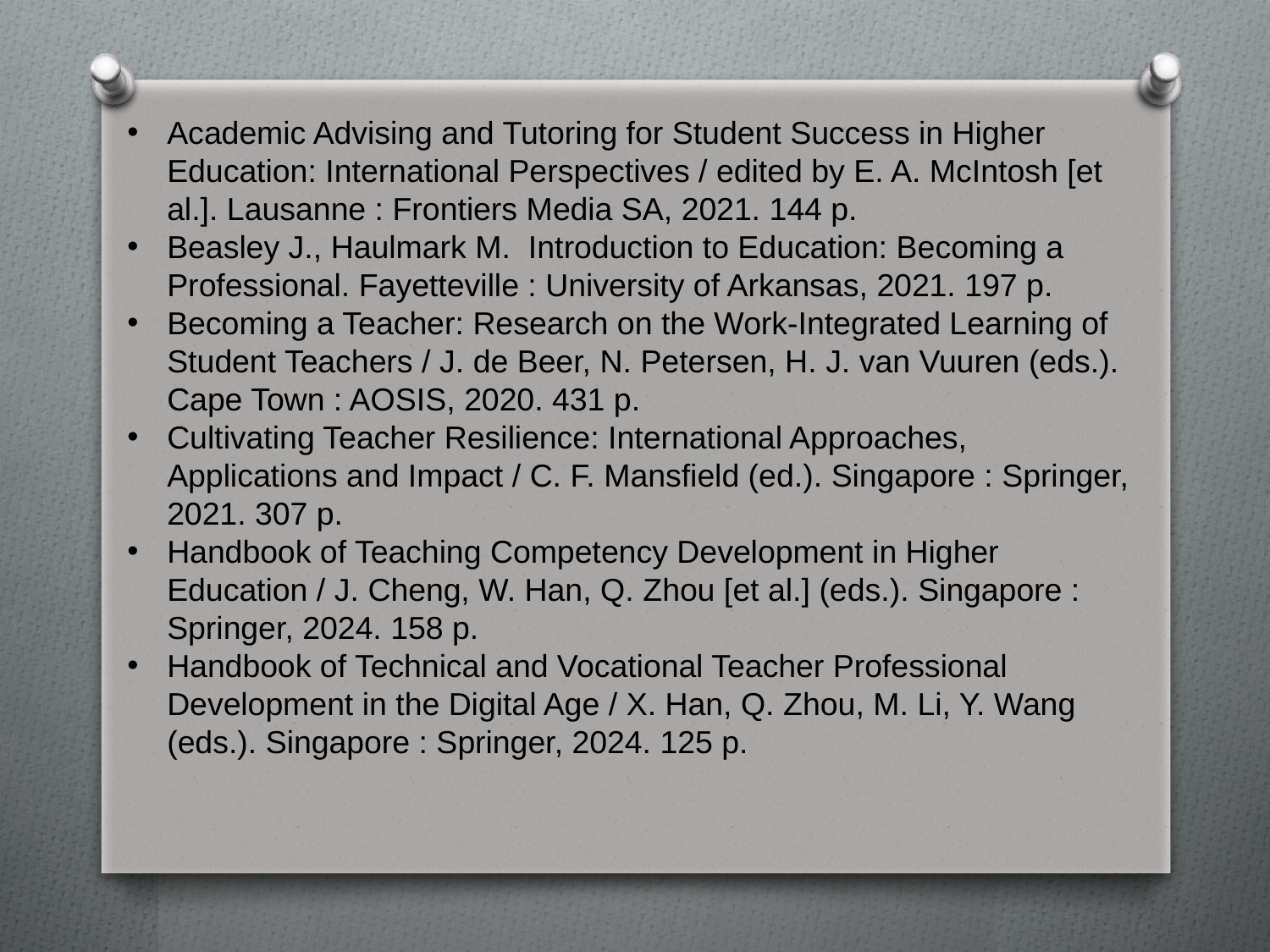

Academic Advising and Tutoring for Student Success in Higher Education: International Perspectives / edited by E. A. McIntosh [et al.]. Lausanne : Frontiers Media SA, 2021. 144 p.
Beasley J., Haulmark M.  Introduction to Education: Becoming a Professional. Fayetteville : University of Arkansas, 2021. 197 p.
Becoming a Teacher: Research on the Work-Integrated Learning of Student Teachers / J. de Beer, N. Petersen, H. J. van Vuuren (eds.). Cape Town : AOSIS, 2020. 431 p.
Cultivating Teacher Resilience: International Approaches, Applications and Impact / C. F. Mansfield (ed.). Singapore : Springer, 2021. 307 p.
Handbook of Teaching Competency Development in Higher Education / J. Cheng, W. Han, Q. Zhou [et al.] (eds.). Singapore : Springer, 2024. 158 p.
Handbook of Technical and Vocational Teacher Professional Development in the Digital Age / X. Han, Q. Zhou, M. Li, Y. Wang (eds.). Singapore : Springer, 2024. 125 p.